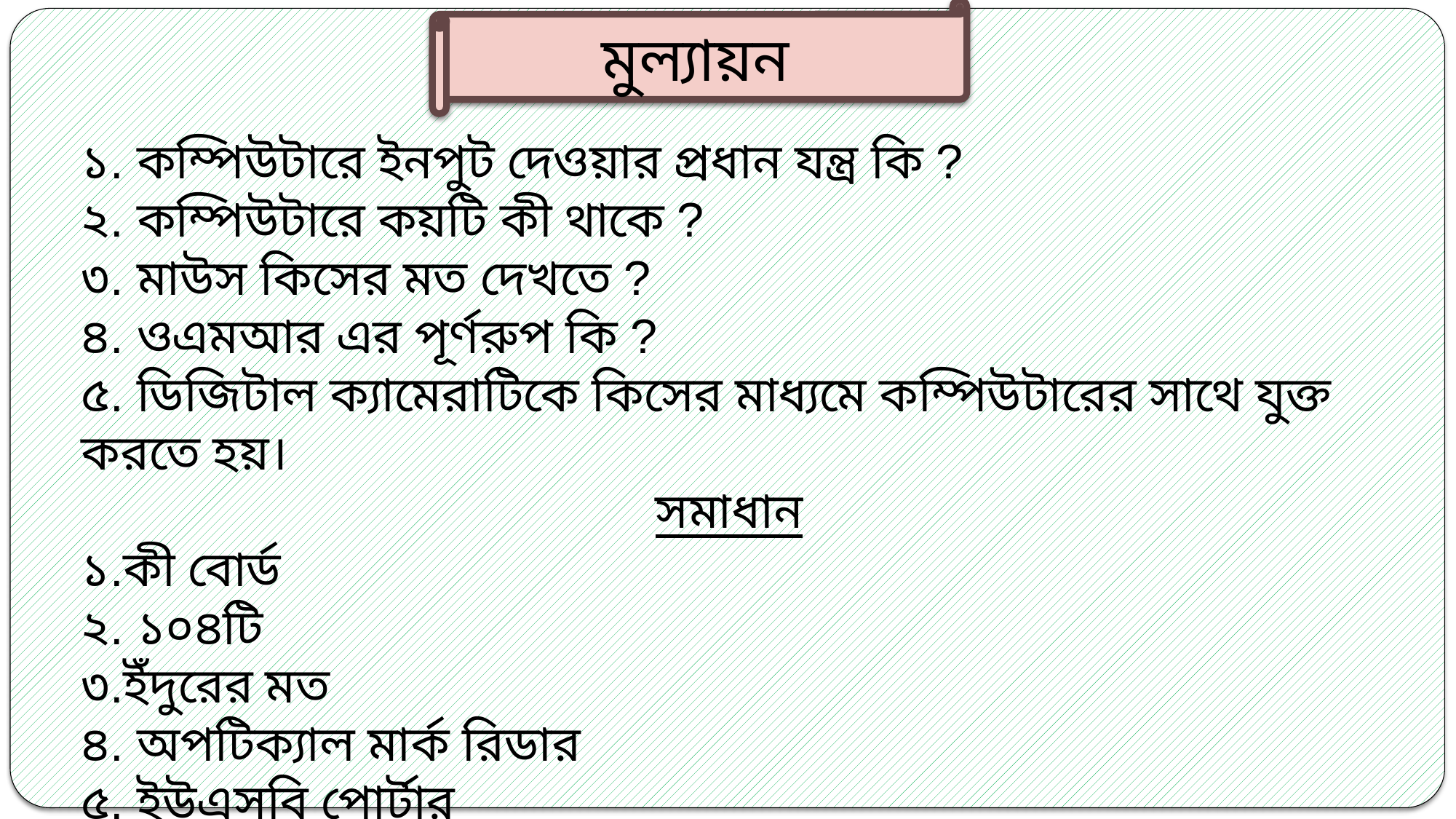

মুল্যায়ন
১. কম্পিউটারে ইনপুট দেওয়ার প্রধান যন্ত্র কি ?
২. কম্পিউটারে কয়টি কী থাকে ?
৩. মাউস কিসের মত দেখতে ?
৪. ওএমআর এর পূর্ণরুপ কি ?
৫. ডিজিটাল ক্যামেরাটিকে কিসের মাধ্যমে কম্পিউটারের সাথে যুক্ত করতে হয়।
সমাধান
১.কী বোর্ড
২. ১০৪টি
৩.ইঁদুরের মত
৪. অপটিক্যাল মার্ক রিডার
৫. ইউএসবি পোর্টার